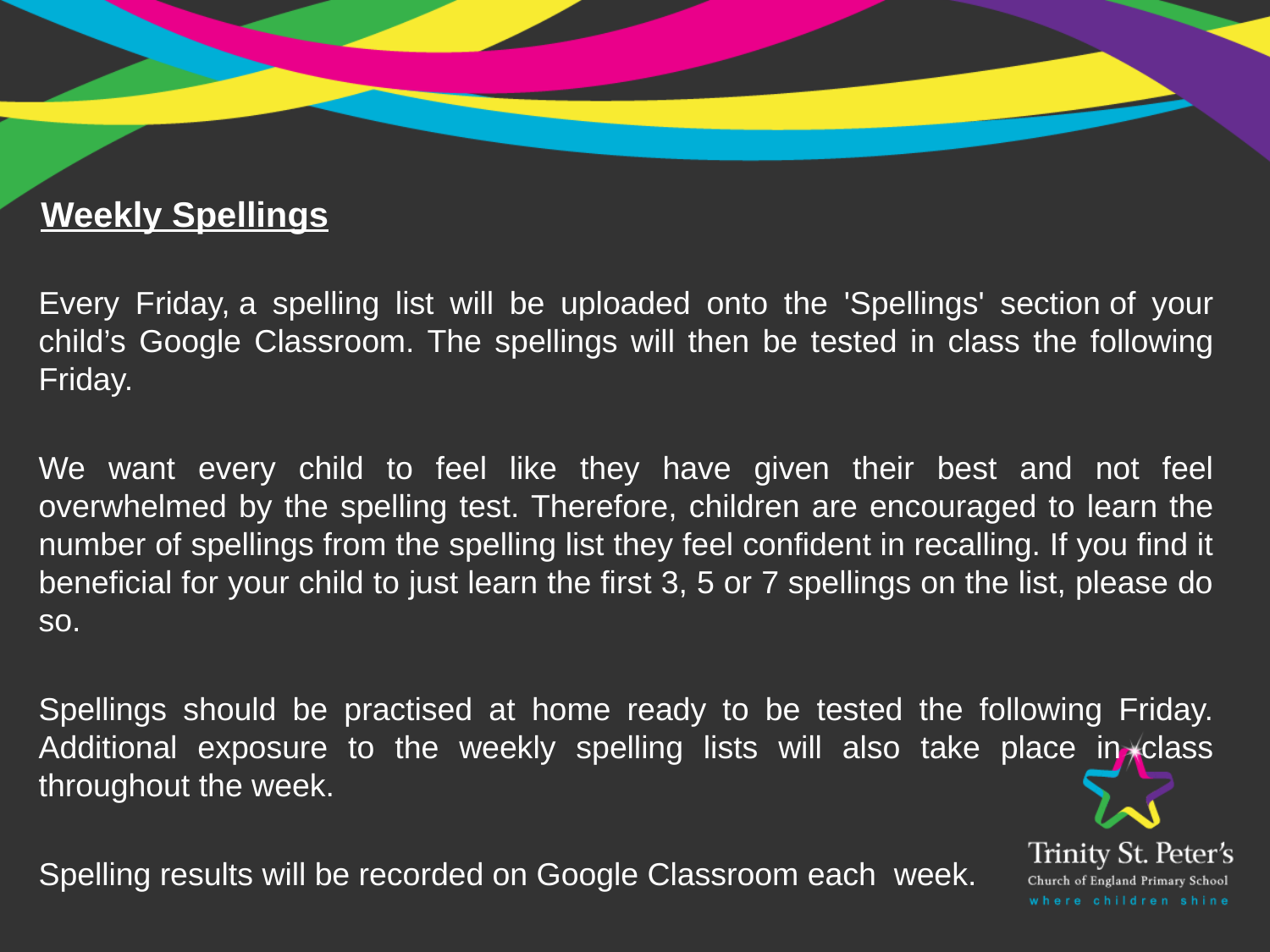

Weekly Spellings
Every Friday, a spelling list will be uploaded onto the 'Spellings' section of your child’s Google Classroom. The spellings will then be tested in class the following Friday.

We want every child to feel like they have given their best and not feel overwhelmed by the spelling test. Therefore, children are encouraged to learn the number of spellings from the spelling list they feel confident in recalling. If you find it beneficial for your child to just learn the first 3, 5 or 7 spellings on the list, please do so.

Spellings should be practised at home ready to be tested the following Friday. Additional exposure to the weekly spelling lists will also take place in class throughout the week.

Spelling results will be recorded on Google Classroom each  week.